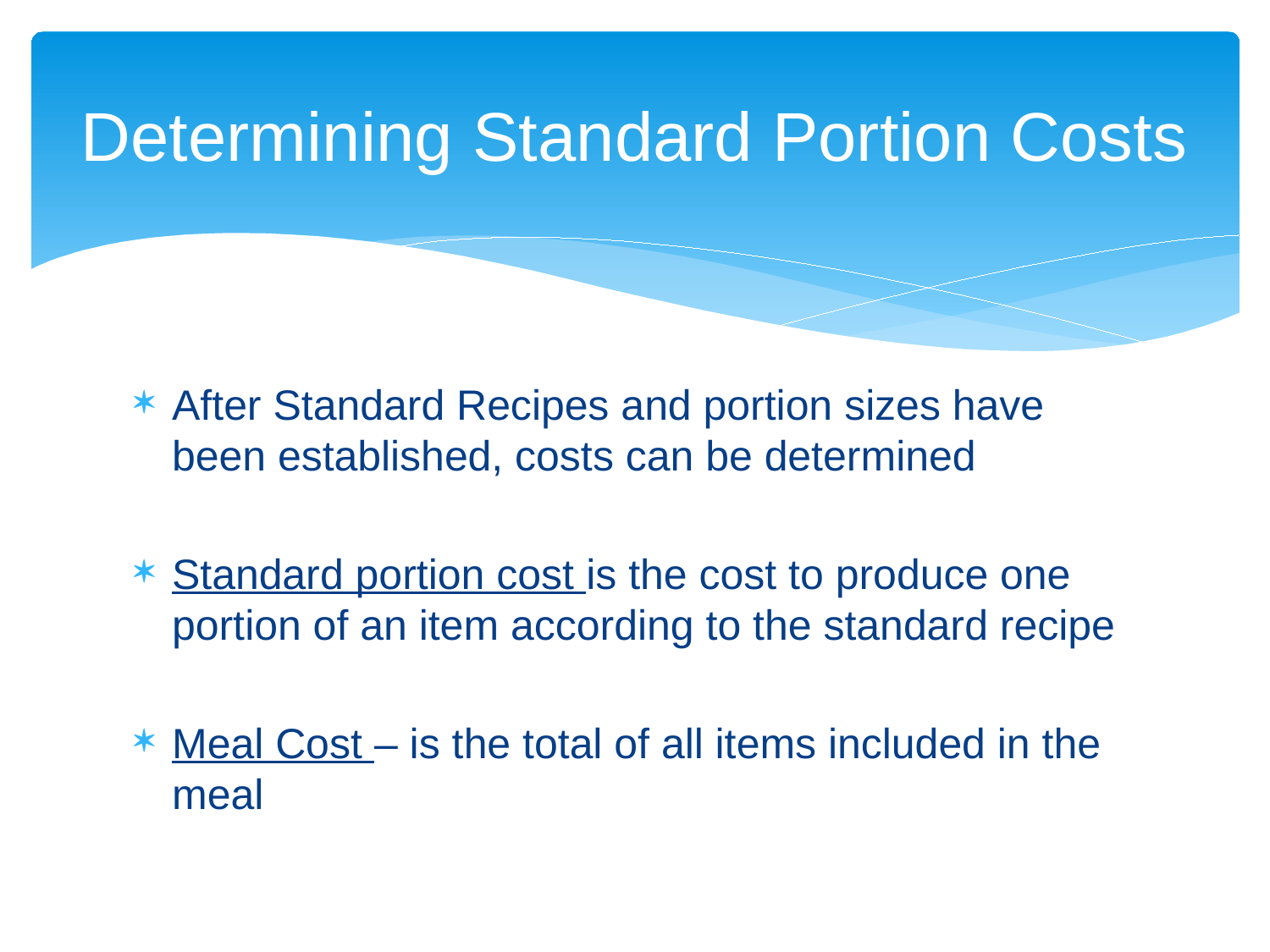

# Determining Standard Portion Costs
After Standard Recipes and portion sizes have been established, costs can be determined

Standard portion cost is the cost to produce one portion of an item according to the standard recipe

Meal Cost – is the total of all items included in the meal